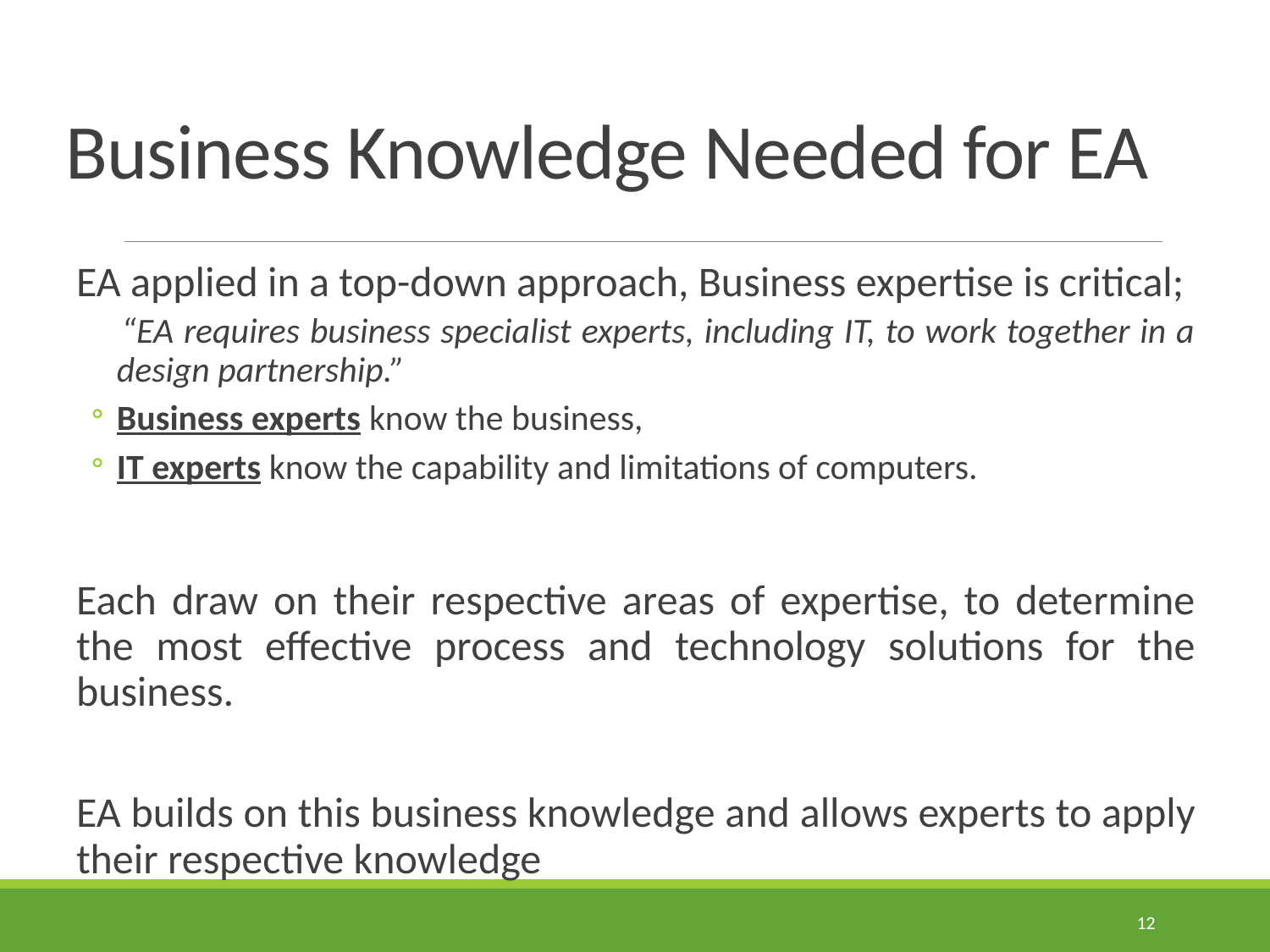

# Business Knowledge Needed for EA
EA applied in a top-down approach, Business expertise is critical;
   “EA requires business specialist experts, including IT, to work together in a design partnership.”
Business experts know the business,
IT experts know the capability and limitations of computers.

Each draw on their respective areas of expertise, to determine the most effective process and technology solutions for the business.

EA builds on this business knowledge and allows experts to apply their respective knowledge
12